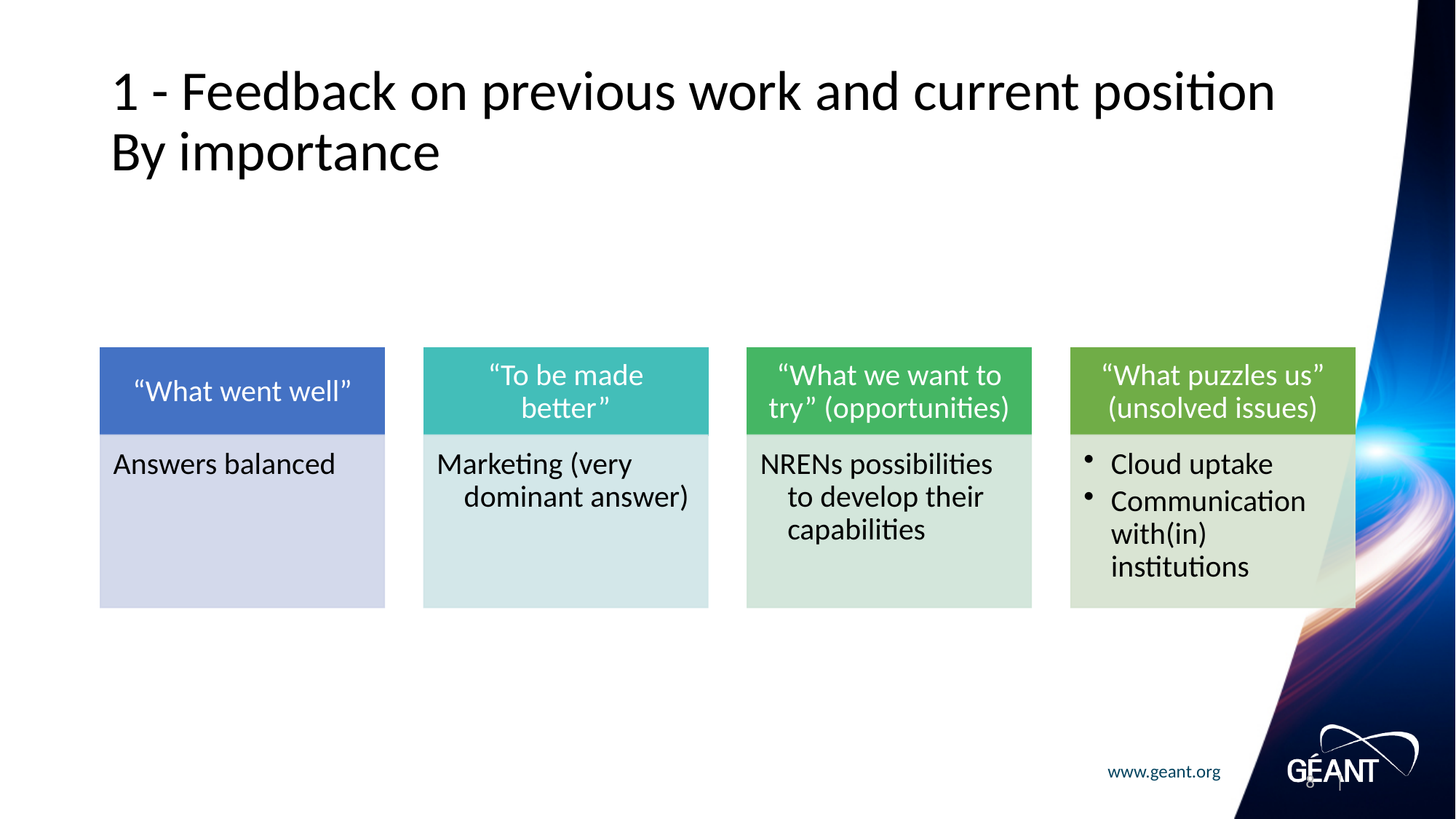

# 1 - Feedback on previous work and current position By importance
“What went well”
Answers balanced
“To be made better”
Marketing (very dominant answer)
“What we want to try” (opportunities)
NRENs possibilities to develop their capabilities
“What puzzles us” (unsolved issues)
Cloud uptake
Communication with(in) institutions
8     |